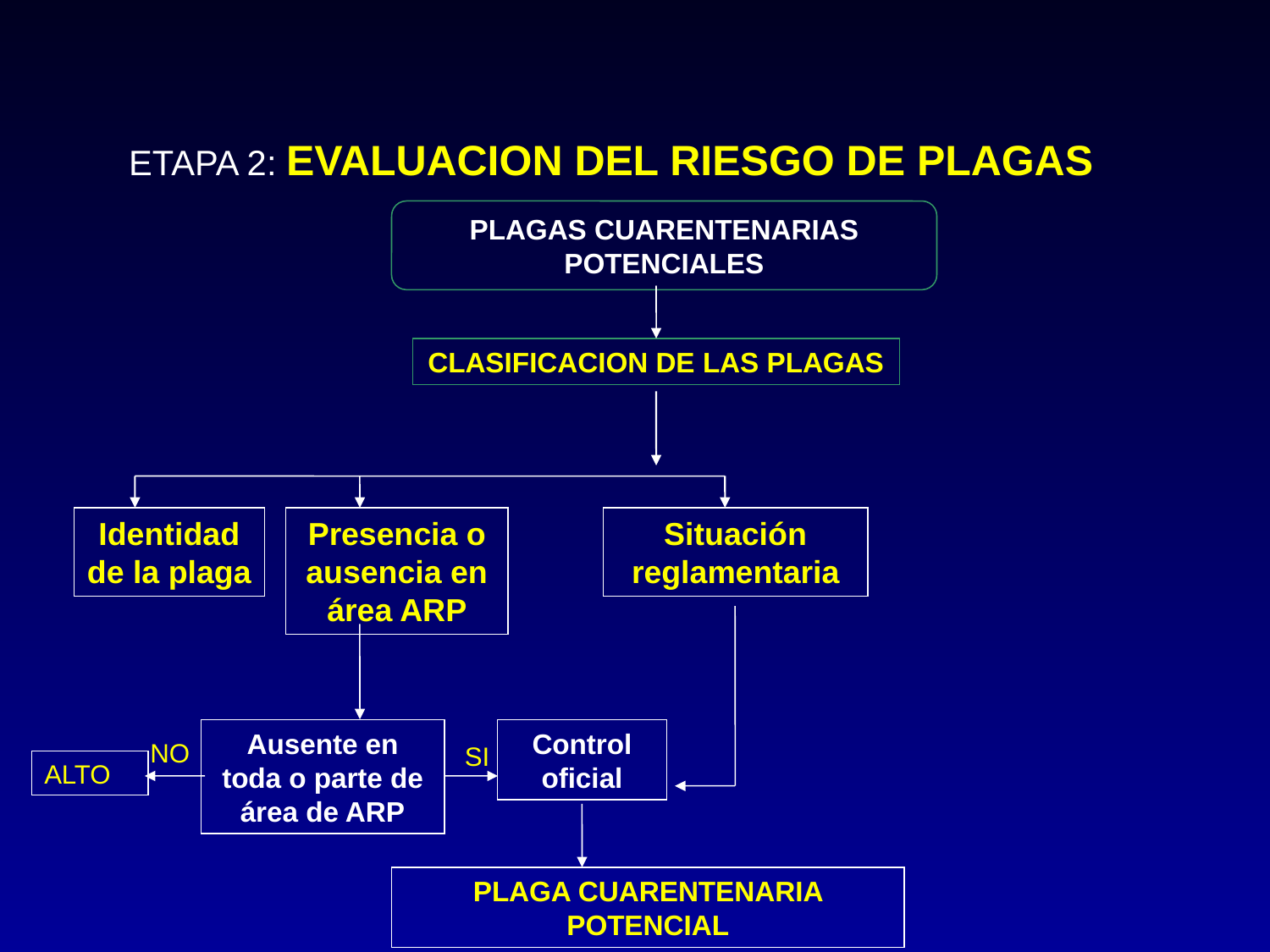

ETAPA 2: EVALUACION DEL RIESGO DE PLAGAS
PLAGAS CUARENTENARIAS POTENCIALES

CLASIFICACION DE LAS PLAGAS

Identidad de la plaga
Presencia o ausencia en área ARP
Situación reglamentaria

Ausente en toda o parte de área de ARP
Control oficial
NO
SI
ALTO

PLAGA CUARENTENARIA POTENCIAL